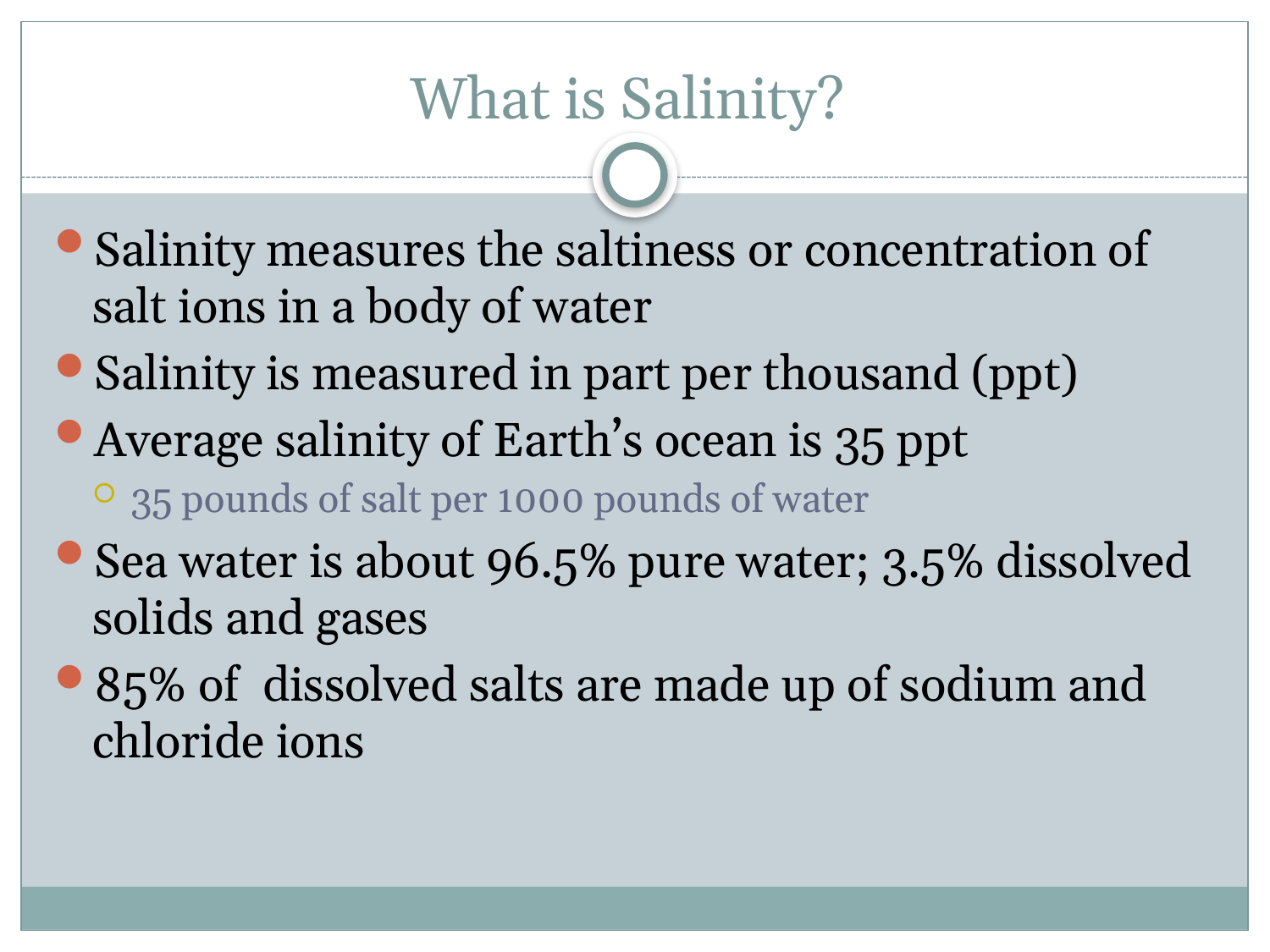

# What is Salinity?
Salinity measures the saltiness or concentration of salt ions in a body of water
Salinity is measured in part per thousand (ppt)
Average salinity of Earth’s ocean is 35 ppt
35 pounds of salt per 1000 pounds of water
Sea water is about 96.5% pure water; 3.5% dissolved solids and gases
85% of  dissolved salts are made up of sodium and chloride ions